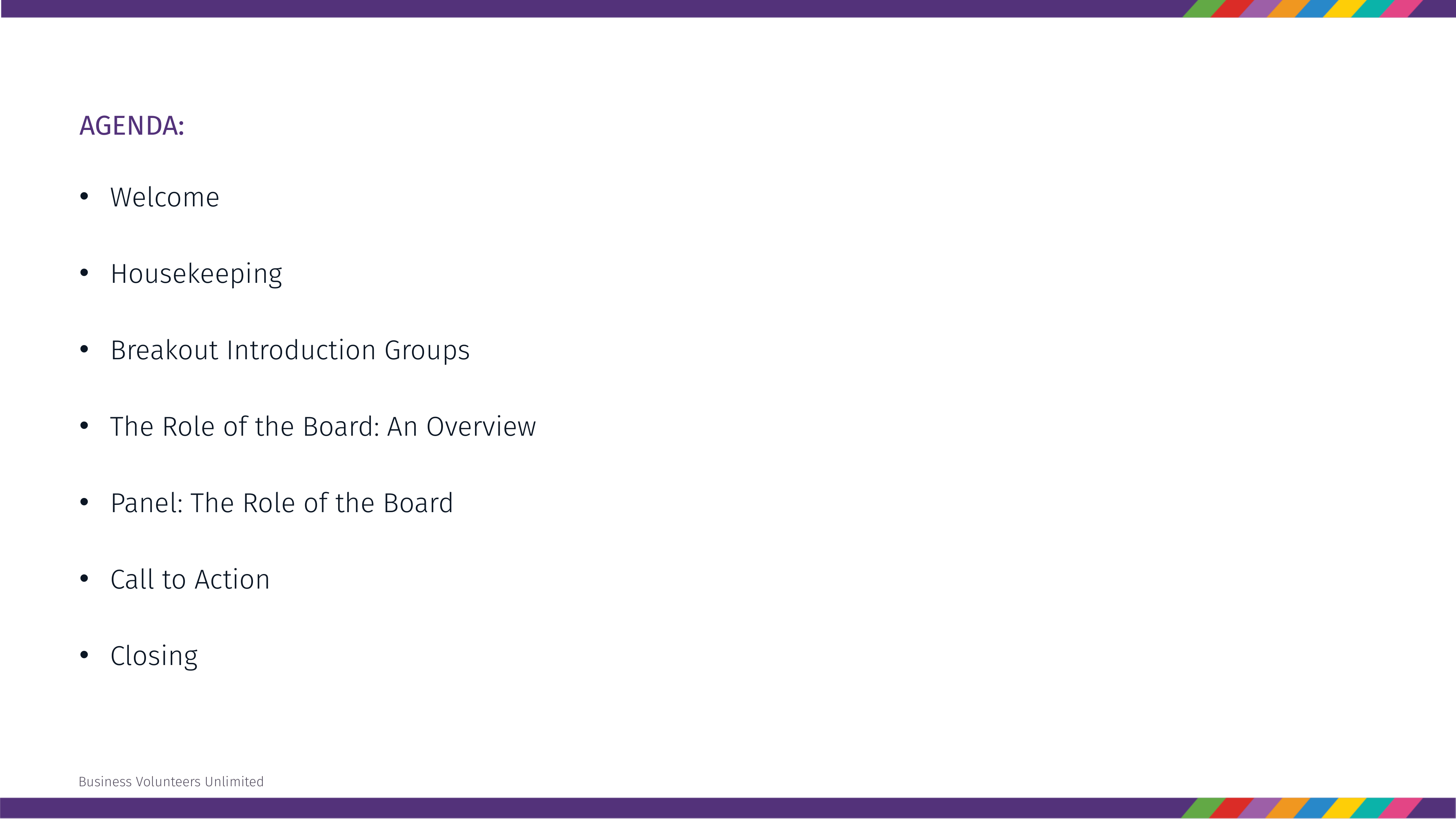

# AGENDA:
Welcome​

Housekeeping ​

Breakout Introduction Groups​

The Role of the Board: An Overview​

Panel: The Role of the Board​

Call to Action​

Closing
Business Volunteers Unlimited